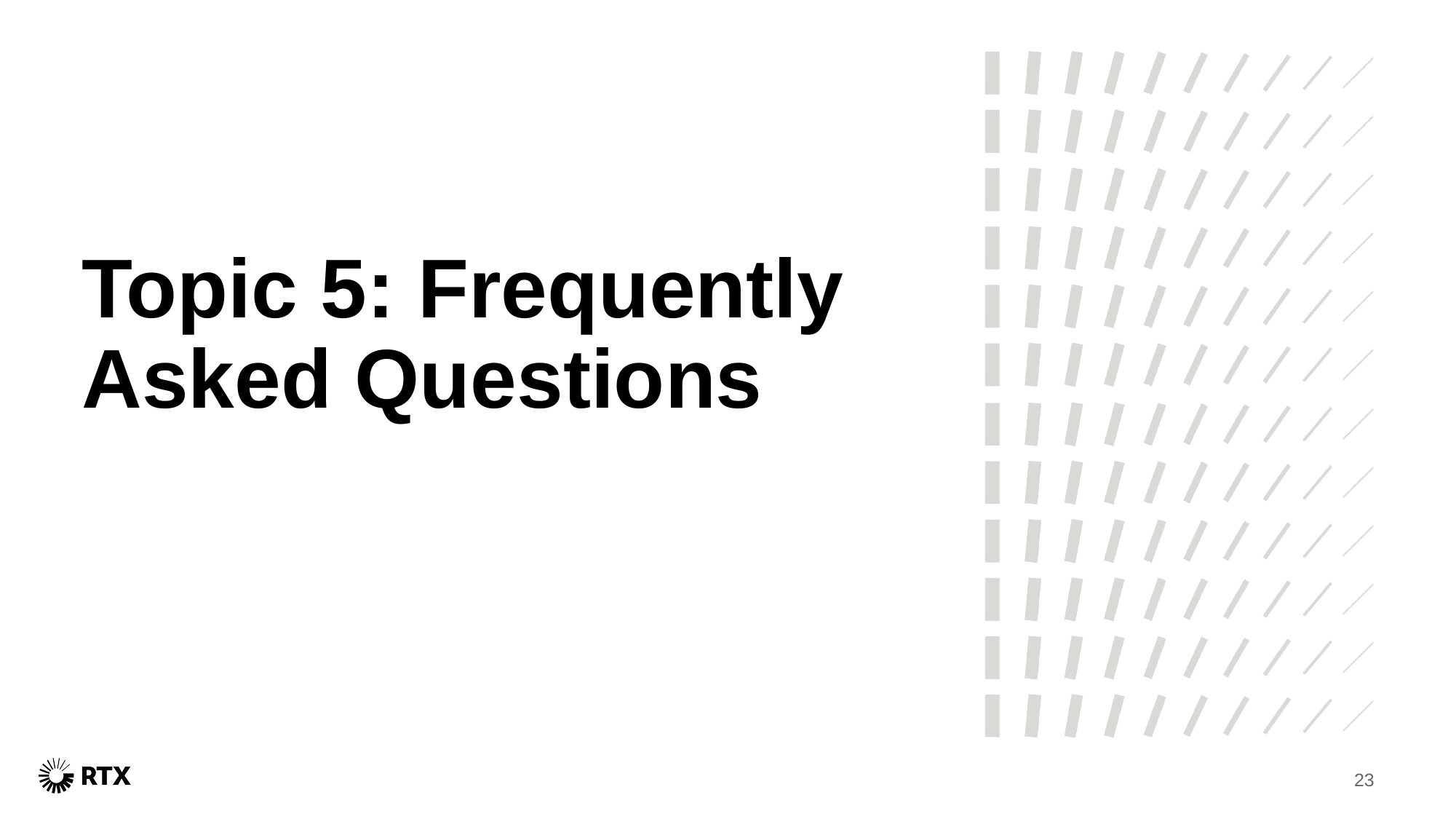

# Topic 5: Frequently Asked Questions
23